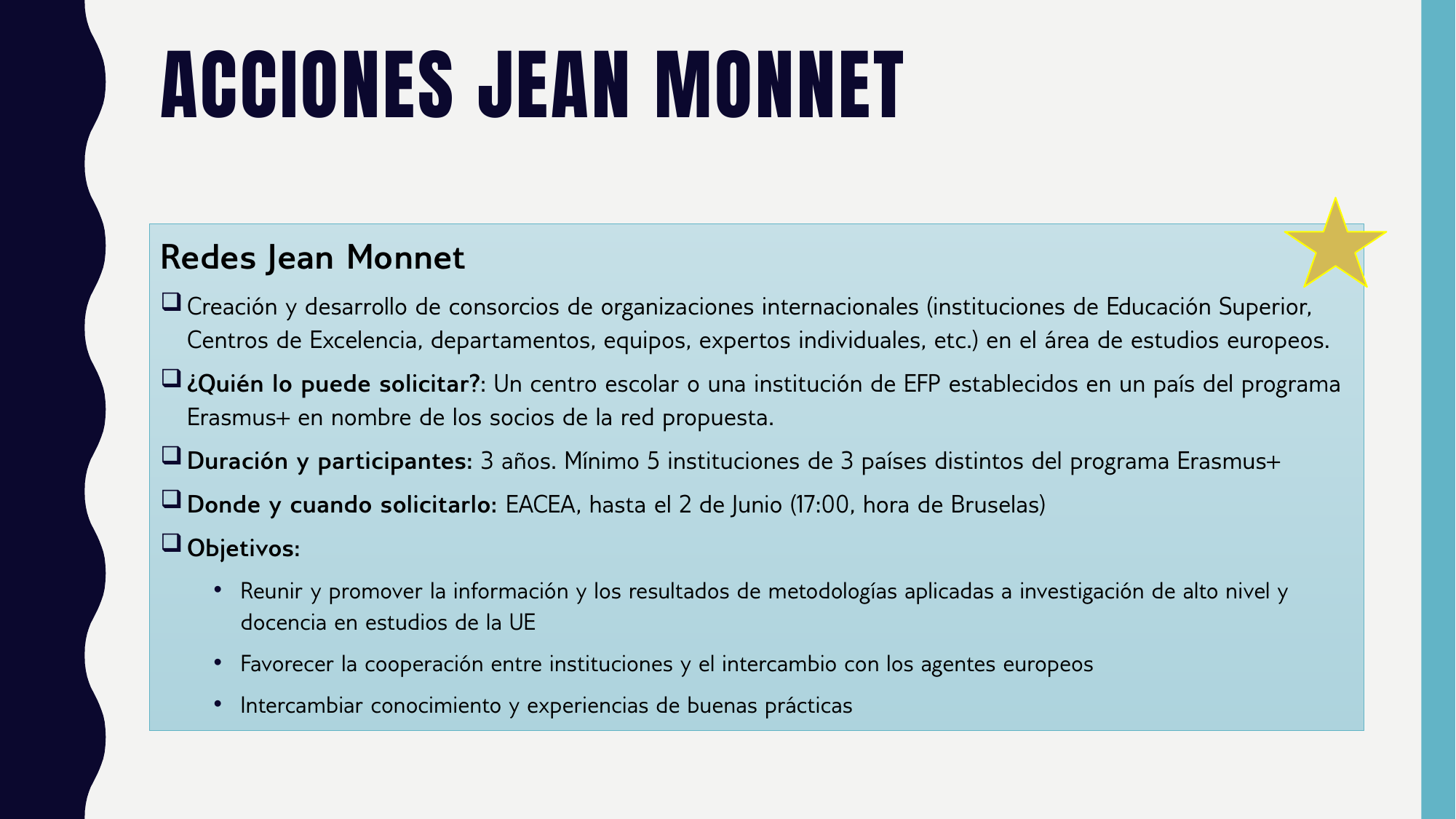

# Acciones jean monnet

Redes Jean Monnet
Creación y desarrollo de consorcios de organizaciones internacionales (instituciones de Educación Superior, Centros de Excelencia, departamentos, equipos, expertos individuales, etc.) en el área de estudios europeos.
¿Quién lo puede solicitar?: Un centro escolar o una institución de EFP establecidos en un país del programa Erasmus+ en nombre de los socios de la red propuesta.
Duración y participantes: 3 años. Mínimo 5 instituciones de 3 países distintos del programa Erasmus+
Donde y cuando solicitarlo: EACEA, hasta el 2 de Junio (17:00, hora de Bruselas)
Objetivos:
Reunir y promover la información y los resultados de metodologías aplicadas a investigación de alto nivel y docencia en estudios de la UE
Favorecer la cooperación entre instituciones y el intercambio con los agentes europeos
Intercambiar conocimiento y experiencias de buenas prácticas